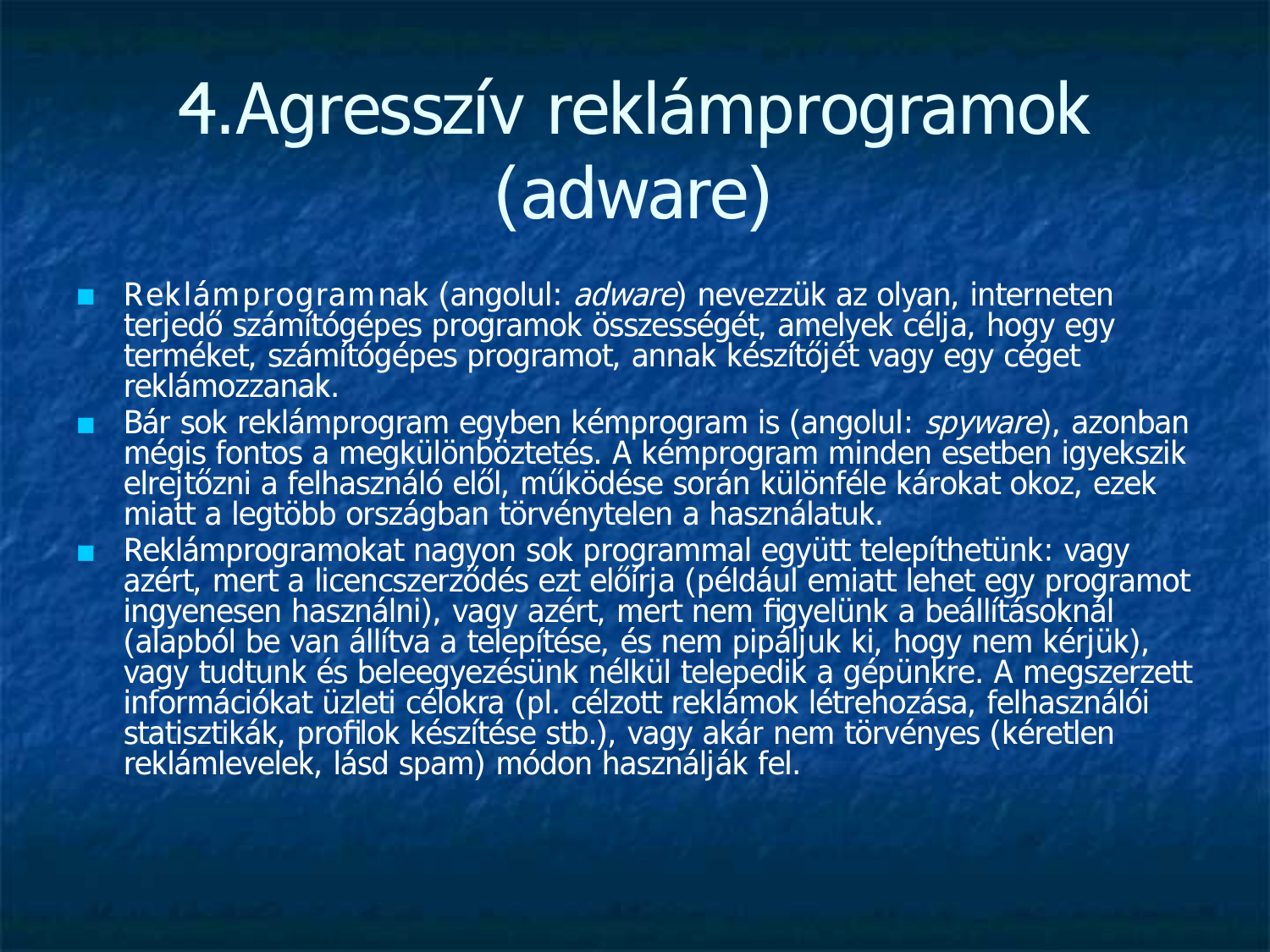

# 4.Agresszív reklámprogramok (adware)
Reklámprogramnak (angolul: adware) nevezzük az olyan, interneten terjedő számítógépes programok összességét, amelyek célja, hogy egy terméket, számítógépes programot, annak készítőjét vagy egy céget reklámozzanak.
Bár sok reklámprogram egyben kémprogram is (angolul: spyware), azonban mégis fontos a megkülönböztetés. A kémprogram minden esetben igyekszik elrejtőzni a felhasználó elől, működése során különféle károkat okoz, ezek miatt a legtöbb országban törvénytelen a használatuk.
Reklámprogramokat nagyon sok programmal együtt telepíthetünk: vagy azért, mert a licencszerződés ezt előírja (például emiatt lehet egy programot ingyenesen használni), vagy azért, mert nem figyelünk a beállításoknál (alapból be van állítva a telepítése, és nem pipáljuk ki, hogy nem kérjük), vagy tudtunk és beleegyezésünk nélkül telepedik a gépünkre. A megszerzett információkat üzleti célokra (pl. célzott reklámok létrehozása, felhasználói statisztikák, profilok készítése stb.), vagy akár nem törvényes (kéretlen reklámlevelek, lásd spam) módon használják fel.